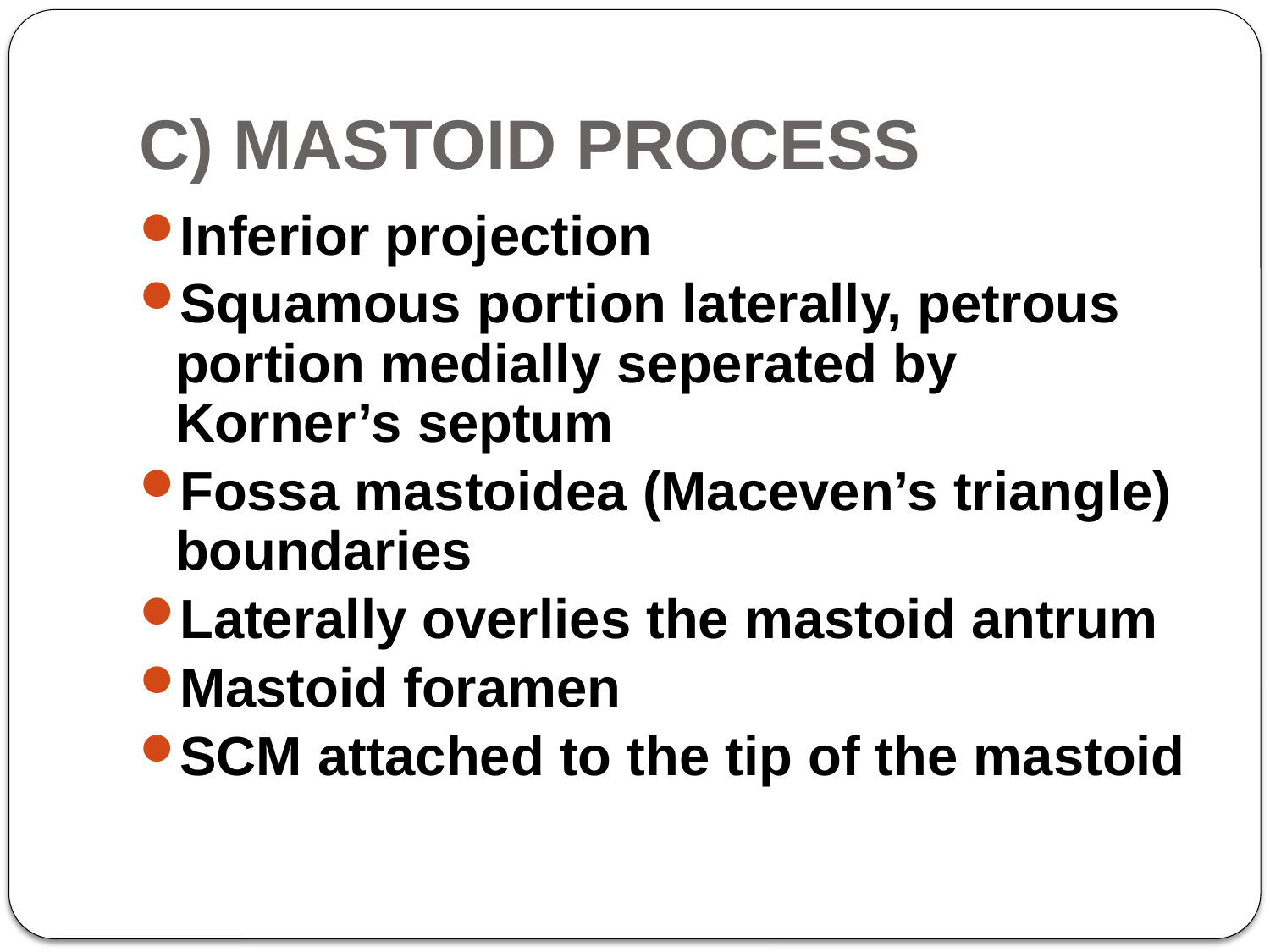

# C) MASTOID PROCESS
Inferior projection
Squamous portion laterally, petrous portion medially seperated by Korner’s septum
Fossa mastoidea (Maceven’s triangle) boundaries
Laterally overlies the mastoid antrum
Mastoid foramen
SCM attached to the tip of the mastoid